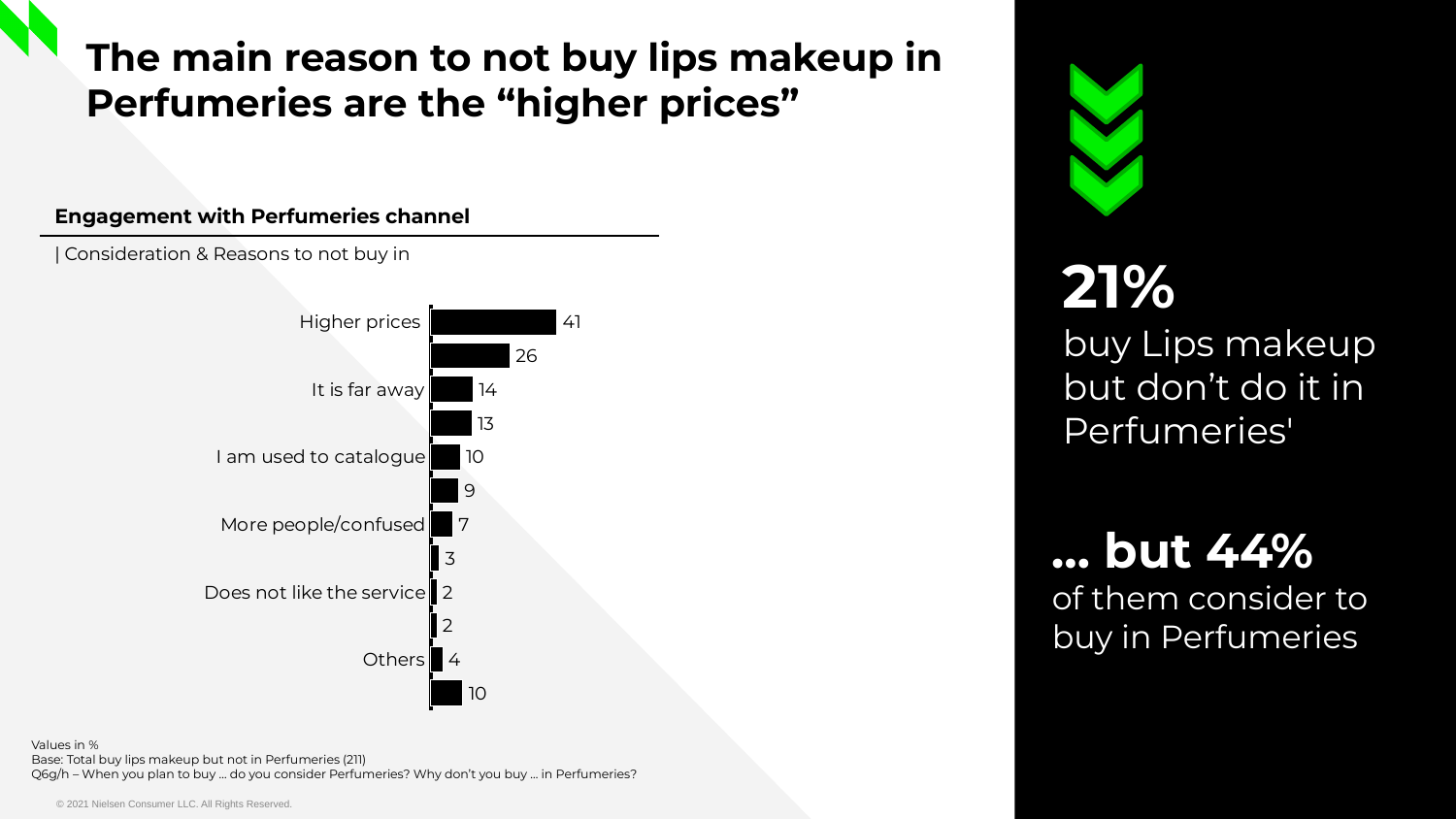

# The main reason to not buy lips makeup in Perfumeries are the “higher prices”

| Engagement with Perfumeries channel |
| --- |
| | Consideration & Reasons to not buy in |
21%
buy Lips makeup but don’t do it in Perfumeries'

### Chart

| Category | Total |
|---|---|
| Higher prices  | 40.8 |
| Not used to do it | 25.6 |
| It is far away | 13.7 |
| Few promotions | 13.3 |
| I am used to catalogue | 9.5 |
| Does not have the preferred brands | 9.0 |
| More people/confused | 7.1 |
| Few diversity of products | 2.8 |
| Does not like the service | 1.9 |
| Does not find products for the propose is loking for | 1.9 |
| Others | 3.8 |
| Does not know | 10.4 |
… but 44%
of them consider to buy in Perfumeries
Values in %
Base: Total buy lips makeup but not in Perfumeries (211)
Q6g/h – When you plan to buy … do you consider Perfumeries? Why don’t you buy … in Perfumeries?